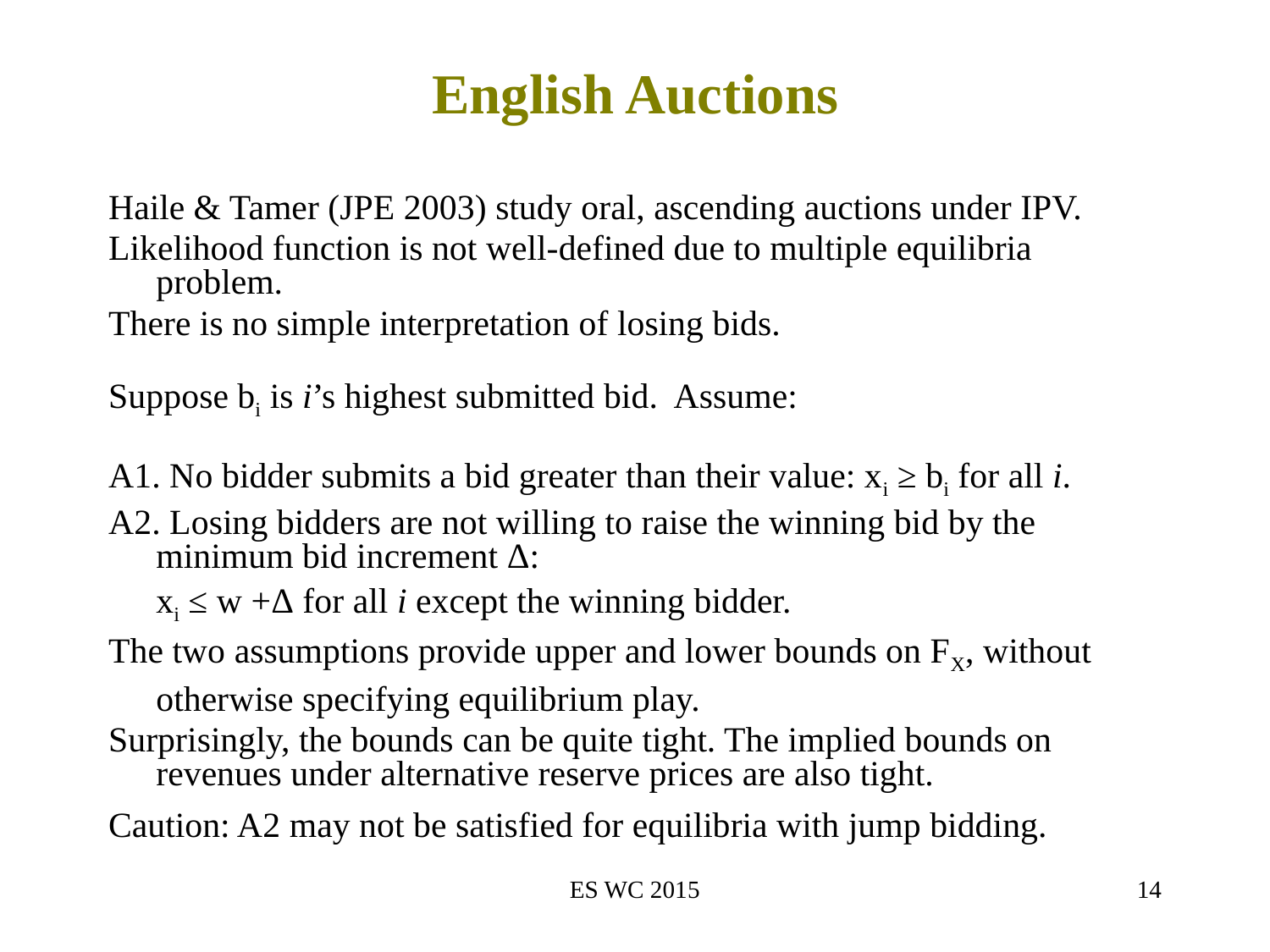

# English Auctions
Haile & Tamer (JPE 2003) study oral, ascending auctions under IPV.
Likelihood function is not well-defined due to multiple equilibria problem.
There is no simple interpretation of losing bids.
Suppose bi is i’s highest submitted bid.  Assume:
A1. No bidder submits a bid greater than their value: xi ≥ bi for all i.
A2. Losing bidders are not willing to raise the winning bid by the minimum bid increment Δ:
	xi ≤ w +Δ for all i except the winning bidder.
The two assumptions provide upper and lower bounds on FX, without otherwise specifying equilibrium play.
Surprisingly, the bounds can be quite tight. The implied bounds on revenues under alternative reserve prices are also tight.
Caution: A2 may not be satisfied for equilibria with jump bidding.

ES WC 2015
14